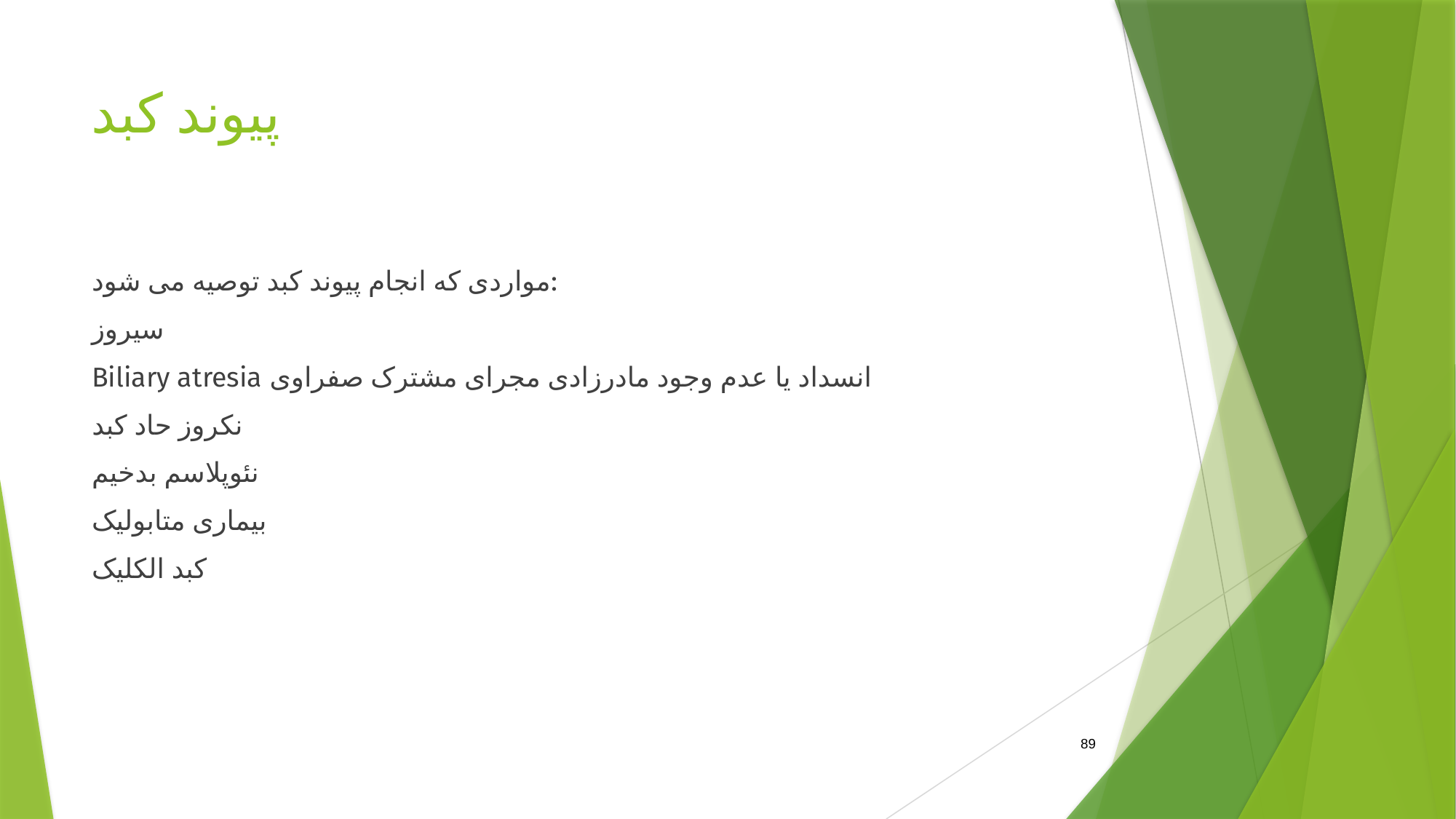

# پیوند کبد
مواردی که انجام پیوند کبد توصیه می شود:
سیروز
Biliary atresia انسداد یا عدم وجود مادرزادی مجرای مشترک صفراوی
نکروز حاد کبد
نئوپلاسم بدخیم
بیماری متابولیک
کبد الکلیک
89